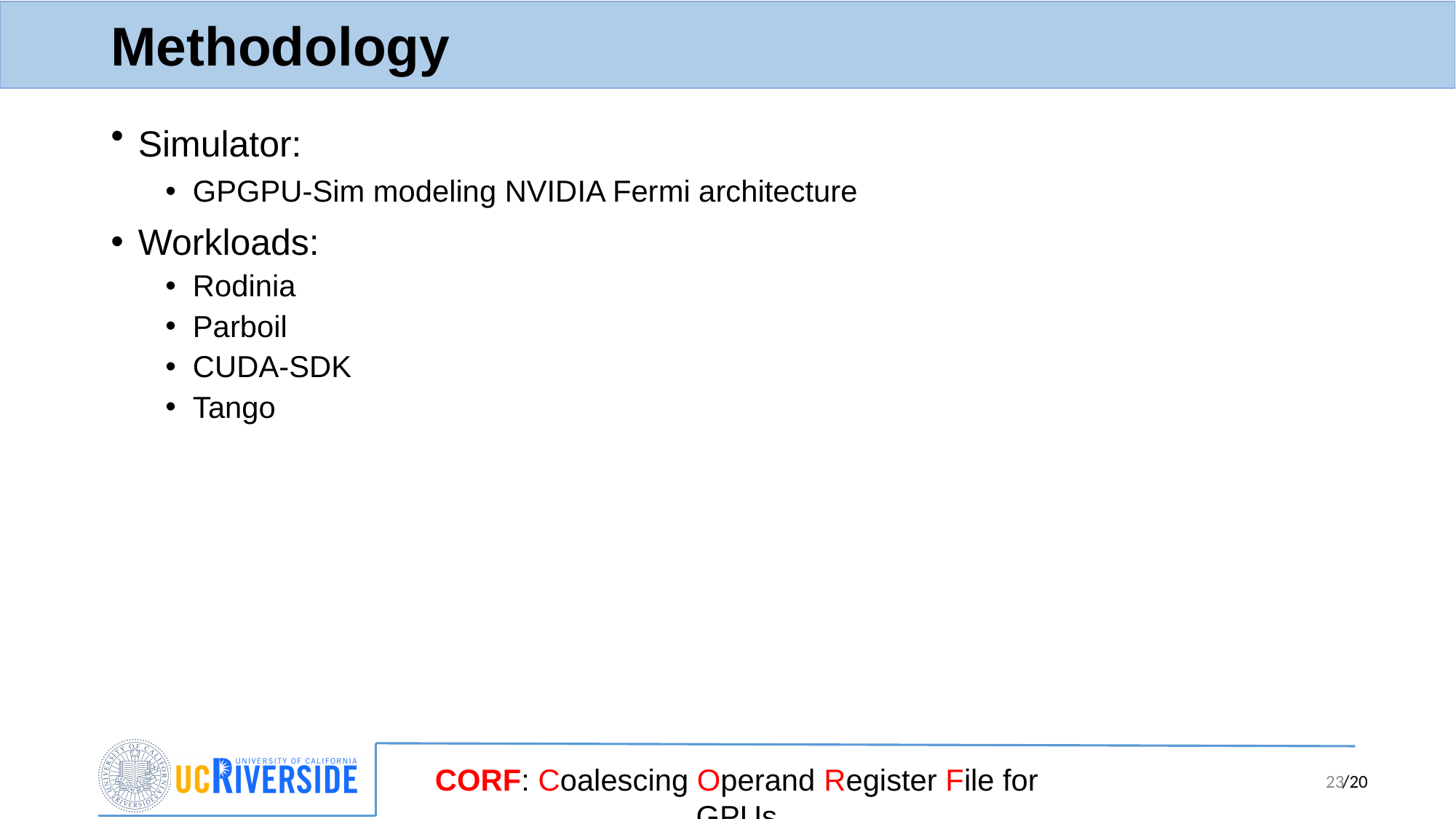

# Methodology
Simulator:
GPGPU-Sim modeling NVIDIA Fermi architecture
Workloads:
Rodinia
Parboil
CUDA-SDK
Tango
23